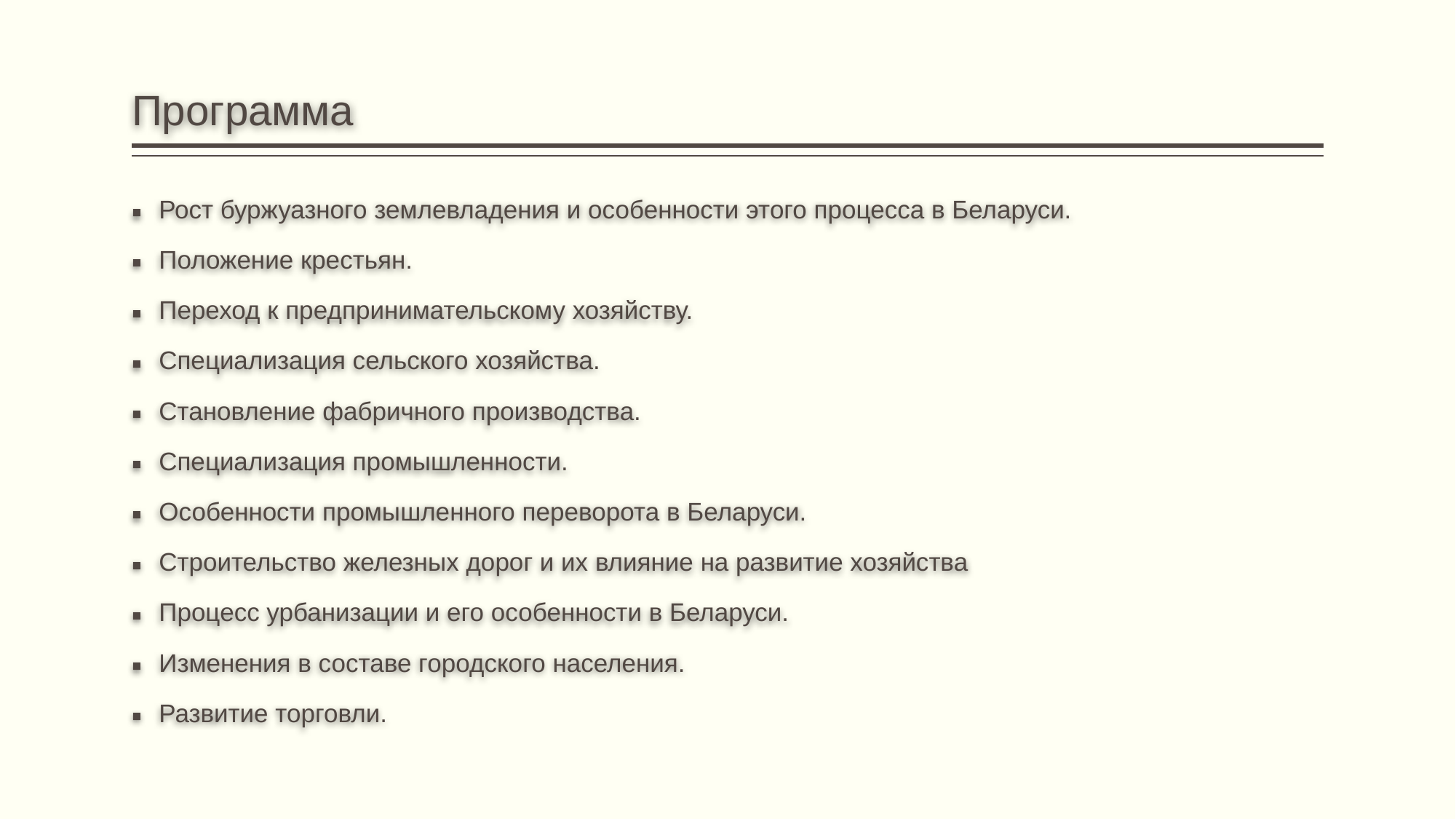

# Программа
Рост буржуазного землевладения и особенности этого процесса в Беларуси.
Положение крестьян.
Переход к предпринимательскому хозяйству.
Специализация сельского хозяйства.
Становление фабричного производства.
Специализация промышленности.
Особенности промышленного переворота в Беларуси.
Строительство железных дорог и их влияние на развитие хозяйства
Процесс урбанизации и его особенности в Беларуси.
Изменения в составе городского населения.
Развитие торговли.